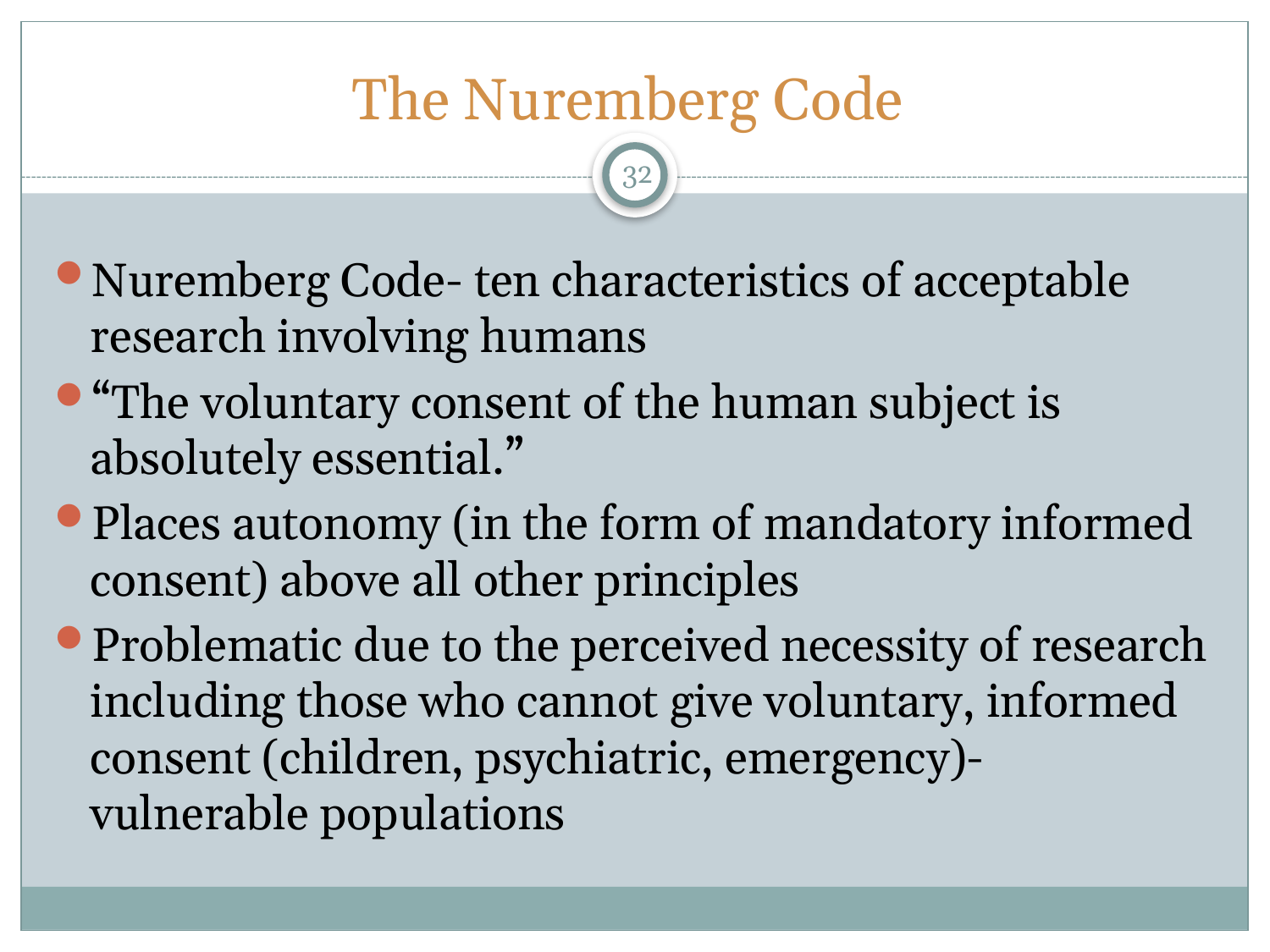

# The Nuremberg Code
32

Nuremberg Code- ten characteristics of acceptable research involving humans
“The voluntary consent of the human subject is absolutely essential.”
Places autonomy (in the form of mandatory informed consent) above all other principles
Problematic due to the perceived necessity of research including those who cannot give voluntary, informed consent (children, psychiatric, emergency)- vulnerable populations